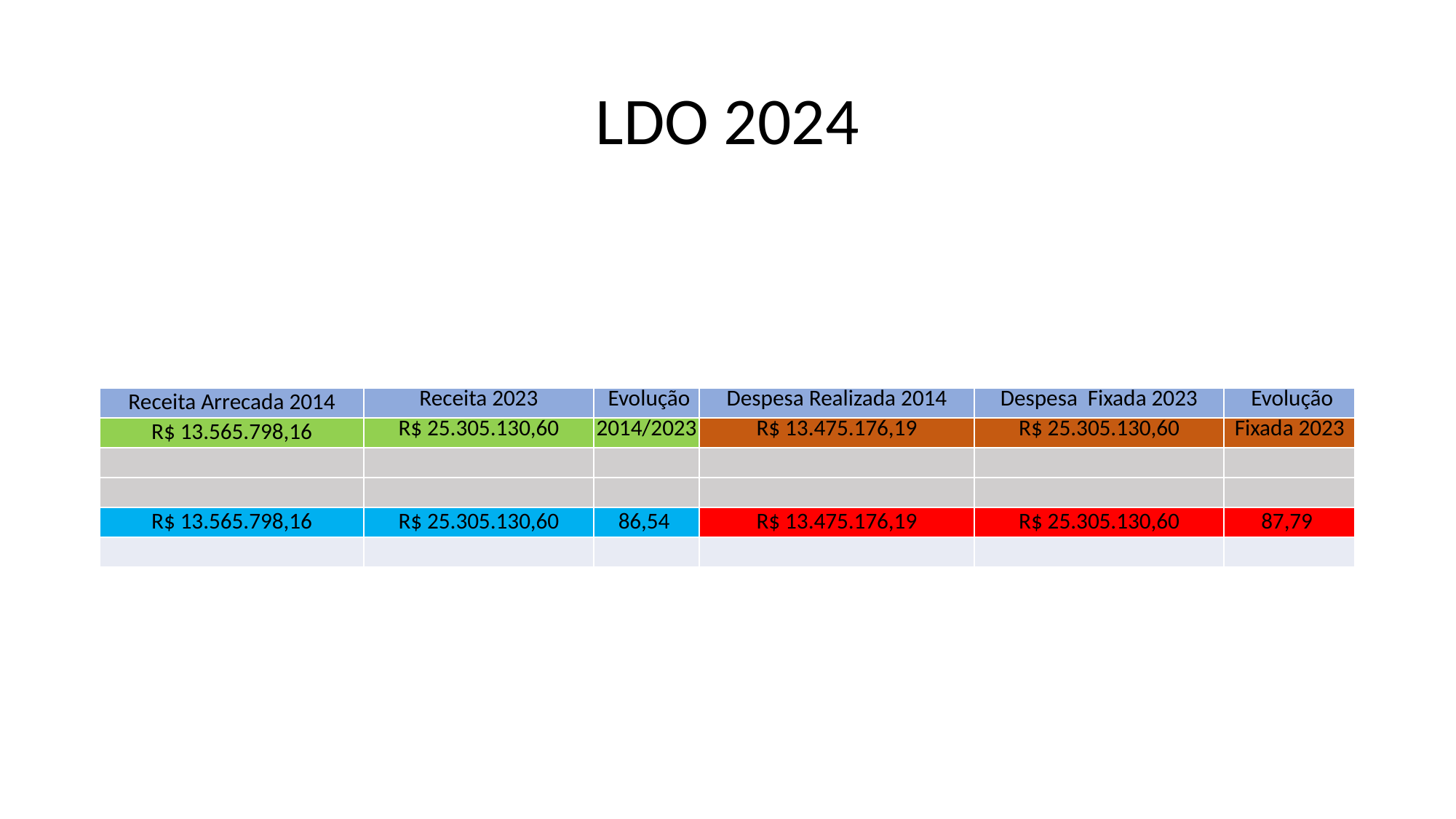

# LDO 2024
| Receita Arrecada 2014 | Receita 2023 | Evolução | Despesa Realizada 2014 | Despesa Fixada 2023 | Evolução |
| --- | --- | --- | --- | --- | --- |
| R$ 13.565.798,16 | R$ 25.305.130,60 | 2014/2023 | R$ 13.475.176,19 | R$ 25.305.130,60 | Fixada 2023 |
|  |  |  |  |  |  |
|  |  |  |  |  |  |
| R$ 13.565.798,16 | R$ 25.305.130,60 | 86,54 | R$ 13.475.176,19 | R$ 25.305.130,60 | 87,79 |
|  |  |  |  |  |  |